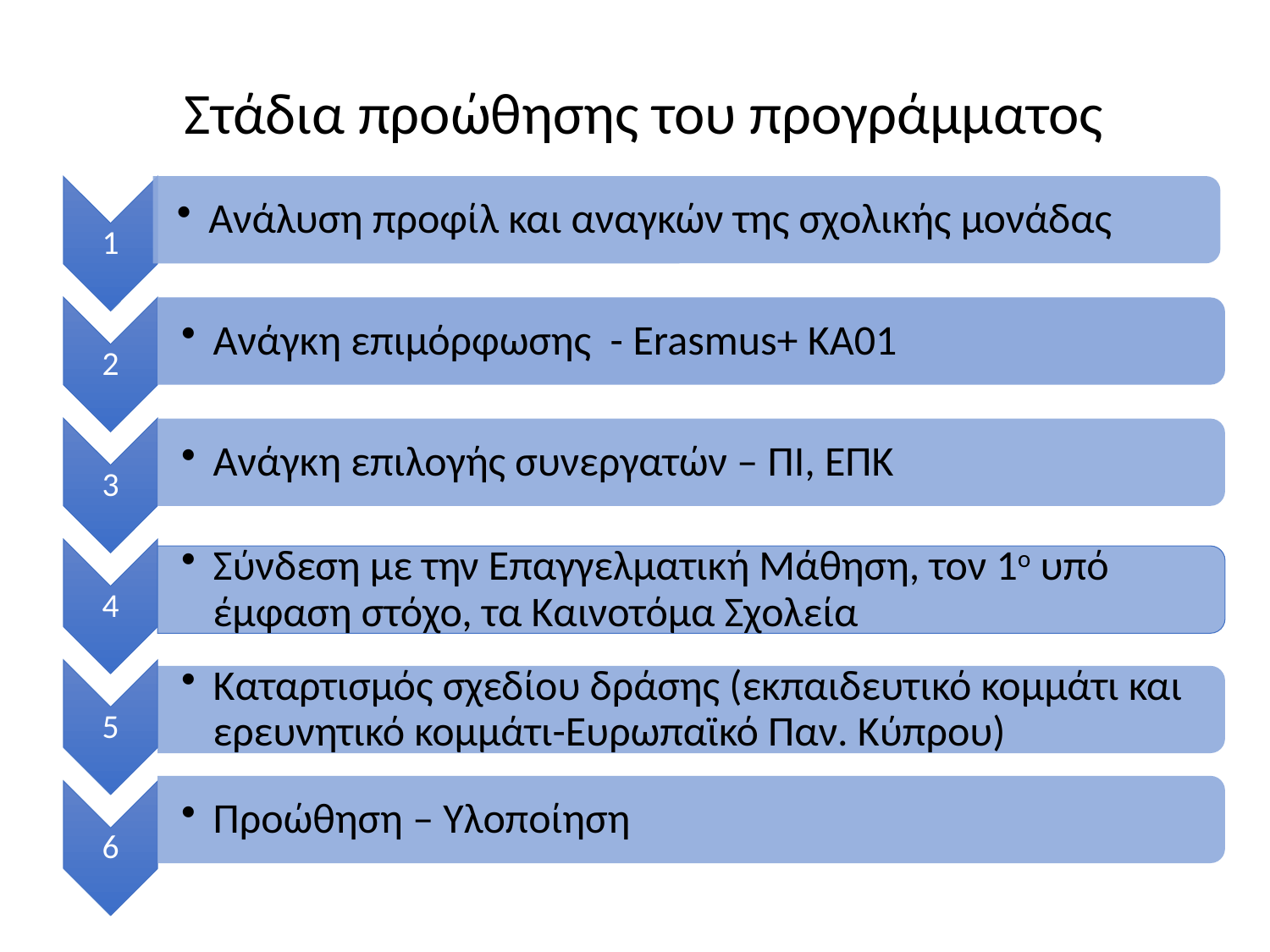

# Στάδια προώθησης του προγράμματος
1
Ανάλυση προφίλ και αναγκών της σχολικής μονάδας
2
Ανάγκη επιμόρφωσης  - Erasmus+ KA01
3
Ανάγκη επιλογής συνεργατών – ΠΙ, ΕΠΚ
4
Καταρτισμός σχεδίου δράσης (εκπαιδευτικό κομμάτι και ερευνητικό κομμάτι-Ευρωπαϊκό Παν. Κύπρου)
5
Σύνδεση με την Επαγγελματική Μάθηση, τον 1ο υπό έμφαση στόχο, τα Καινοτόμα Σχολεία
6
Προώθηση – Υλοποίηση